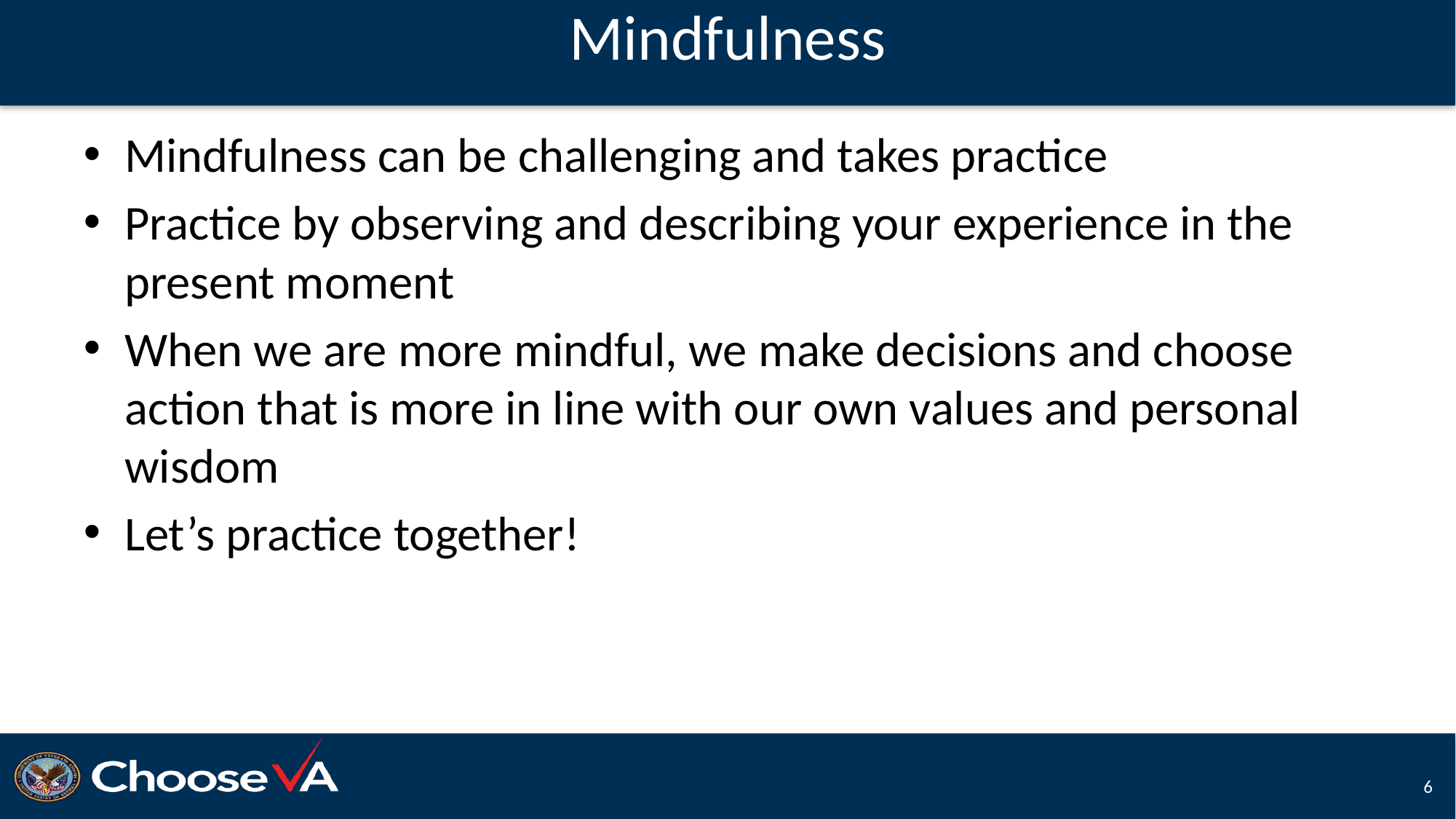

# Mindfulness
Mindfulness can be challenging and takes practice
Practice by observing and describing your experience in the present moment
When we are more mindful, we make decisions and choose action that is more in line with our own values and personal wisdom
Let’s practice together!
6